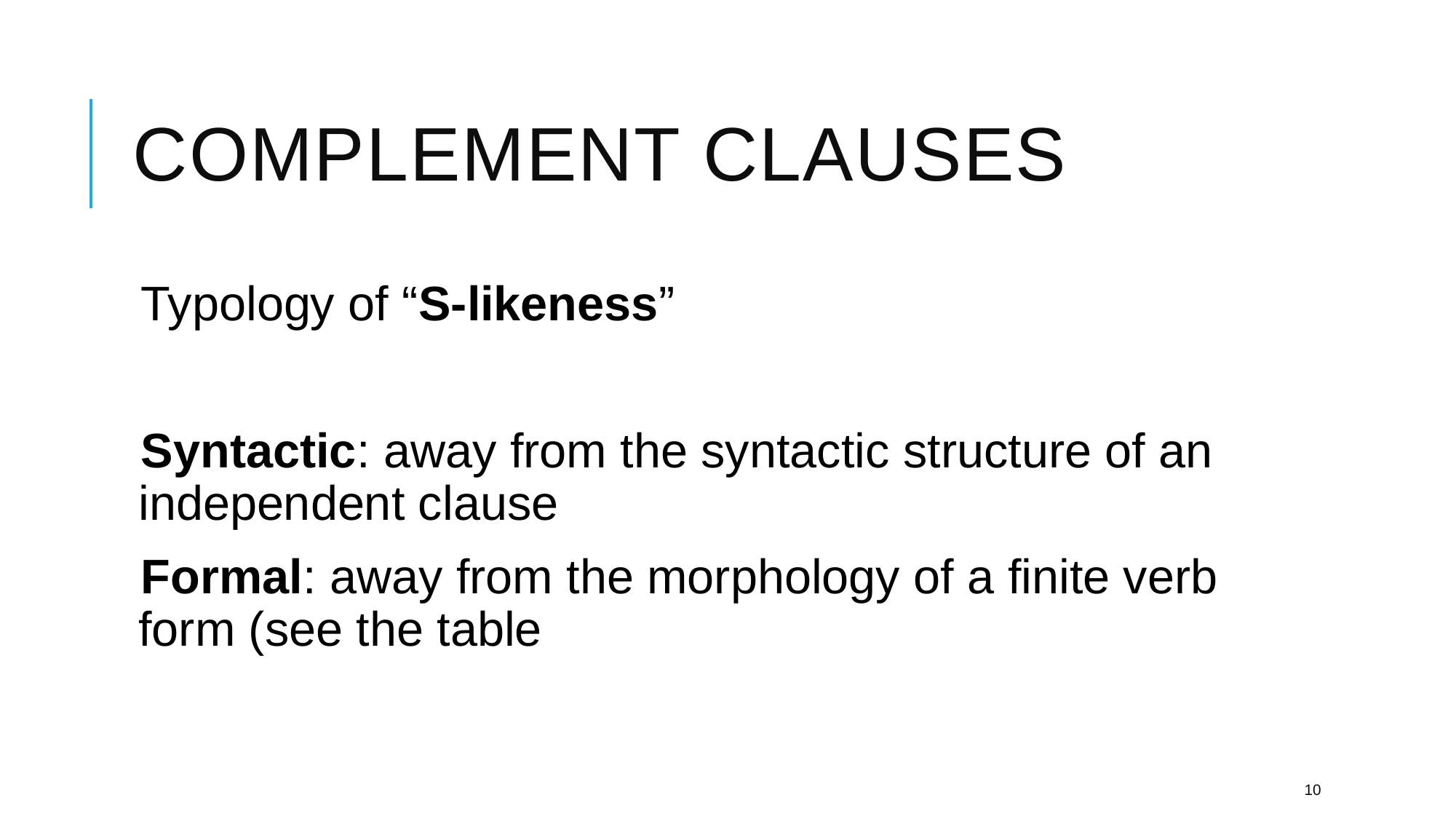

# Complement clauses
Typology of “S-likeness”

Syntactic: away from the syntactic structure of an independent clause
Formal: away from the morphology of a finite verb form (see the table

10